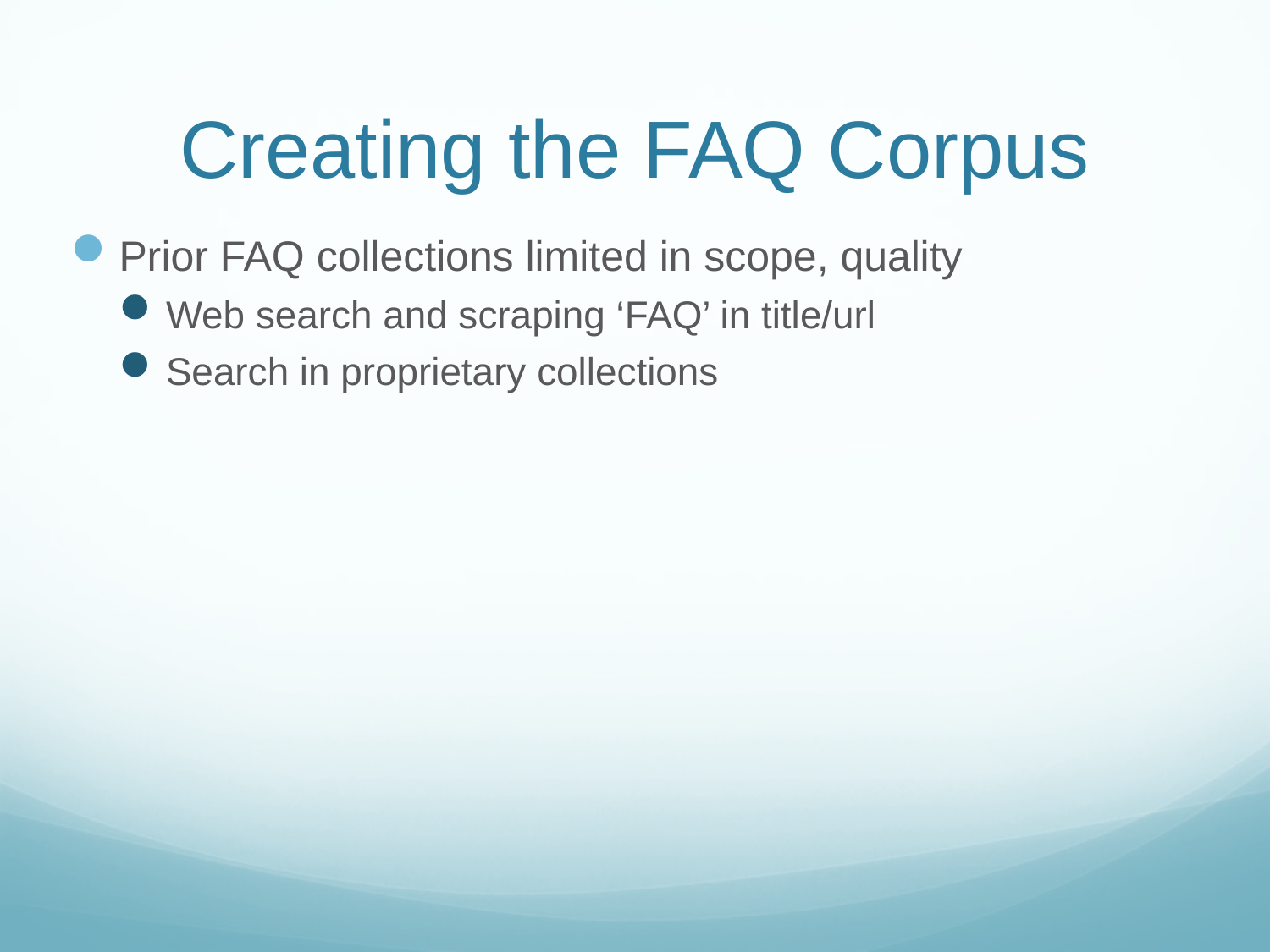

# Creating the FAQ Corpus
Prior FAQ collections limited in scope, quality
Web search and scraping ‘FAQ’ in title/url
Search in proprietary collections